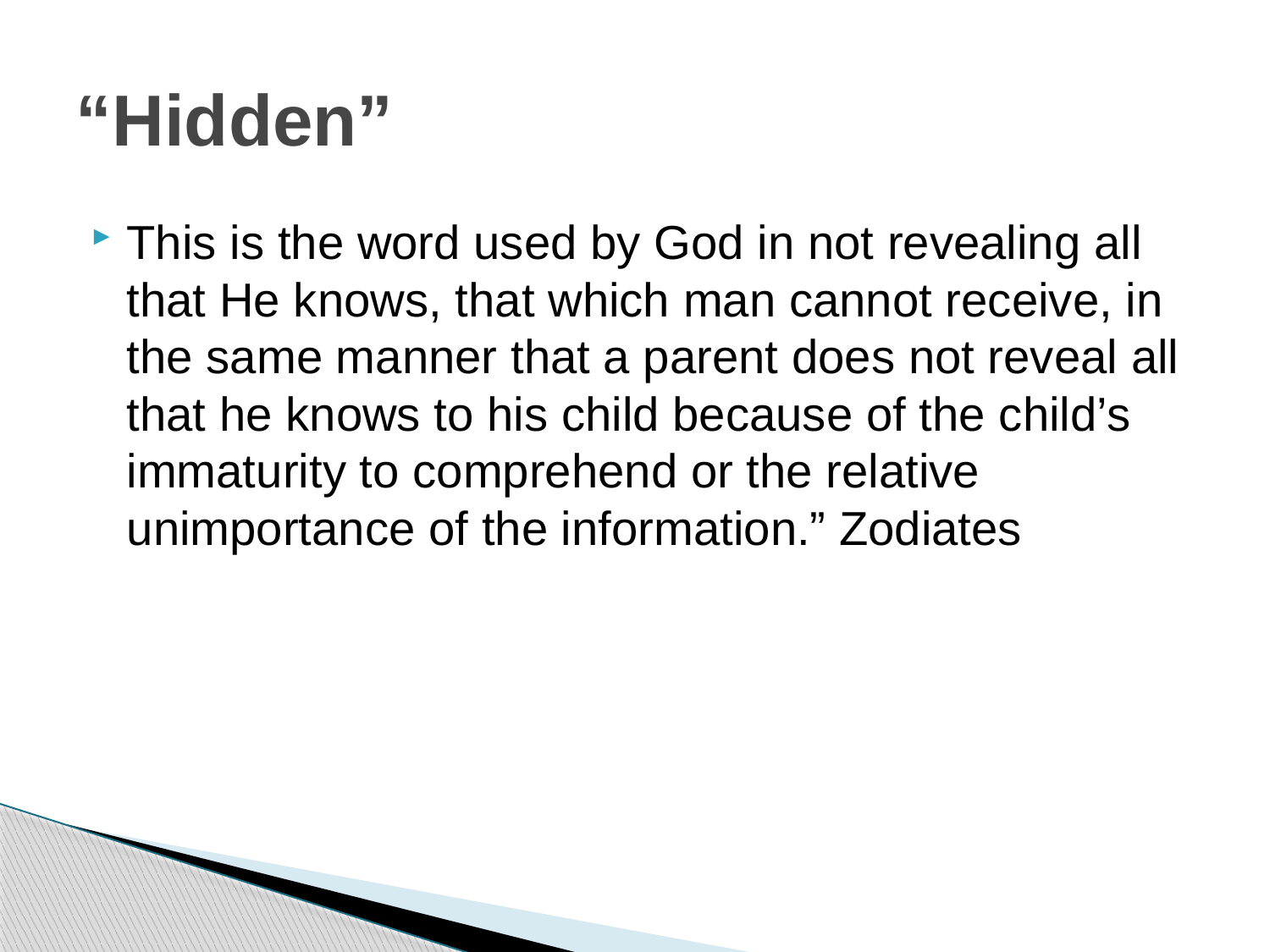

# “Hidden”
This is the word used by God in not revealing all that He knows, that which man cannot receive, in the same manner that a parent does not reveal all that he knows to his child because of the child’s immaturity to comprehend or the relative unimportance of the information.” Zodiates